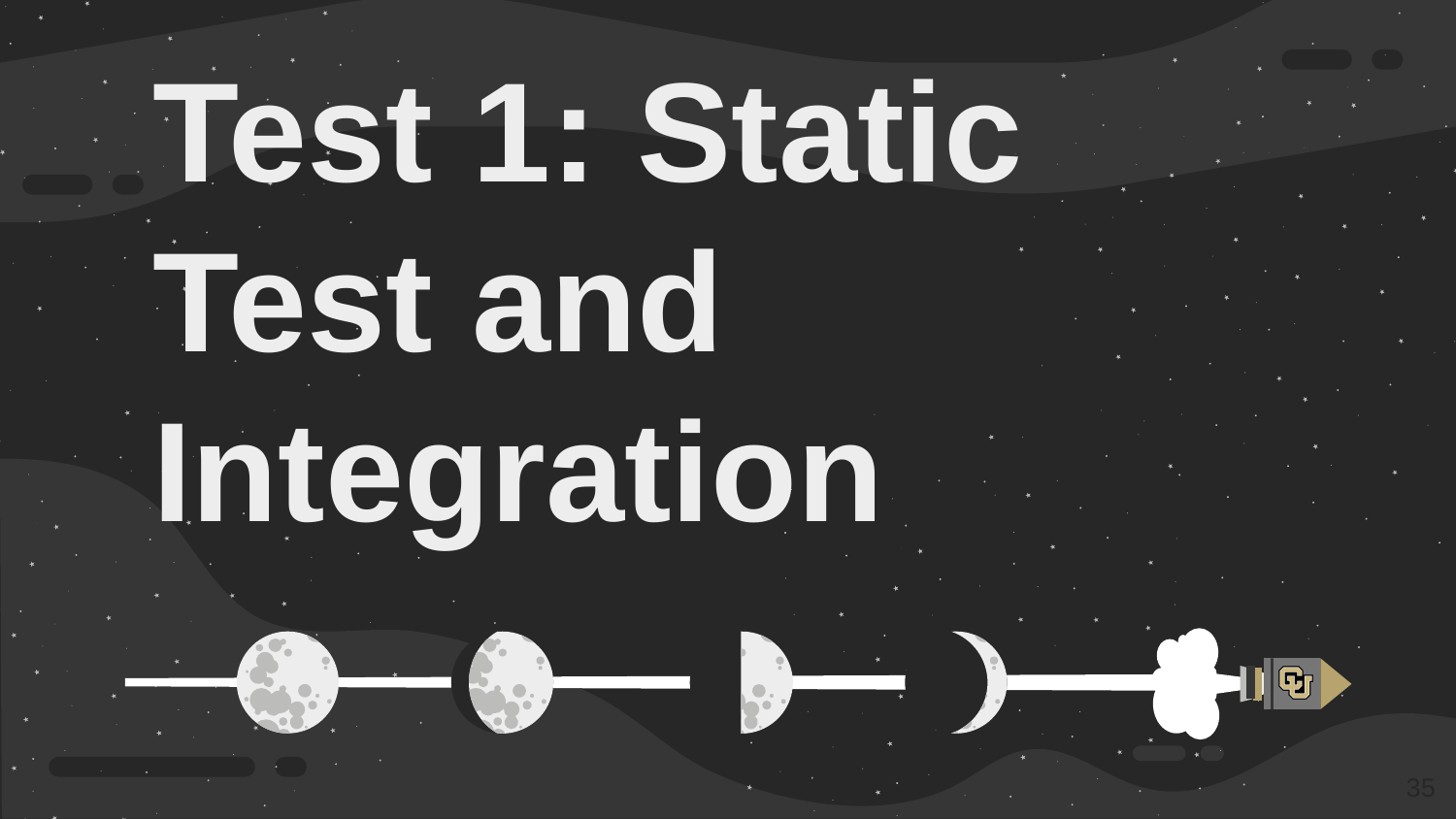

# Test 1: Static Test and Integration
35